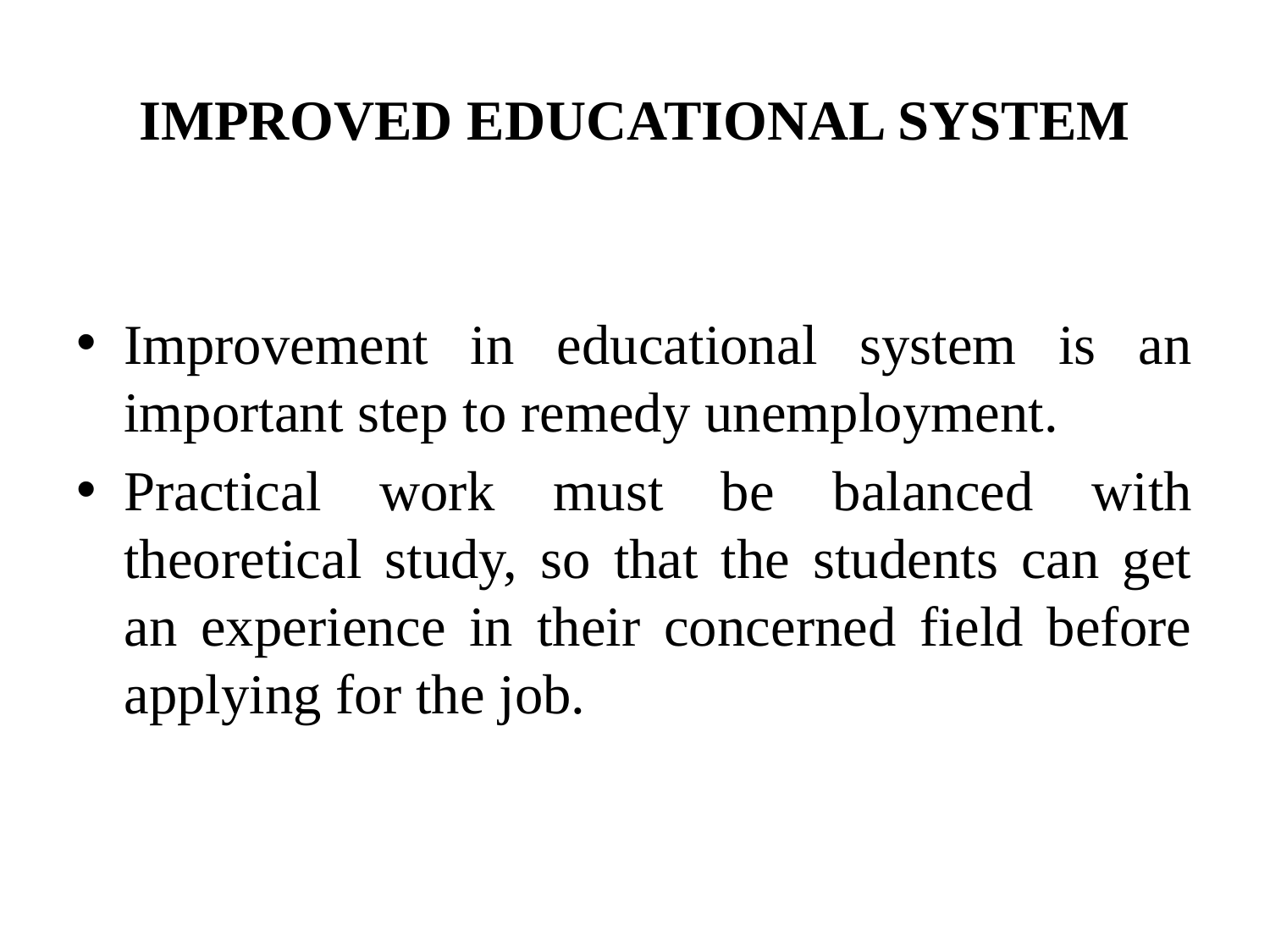

# IMPROVED EDUCATIONAL SYSTEM

Improvement in educational system is an important step to remedy unemployment.
Practical work must be balanced with theoretical study, so that the students can get an experience in their concerned field before applying for the job.
3